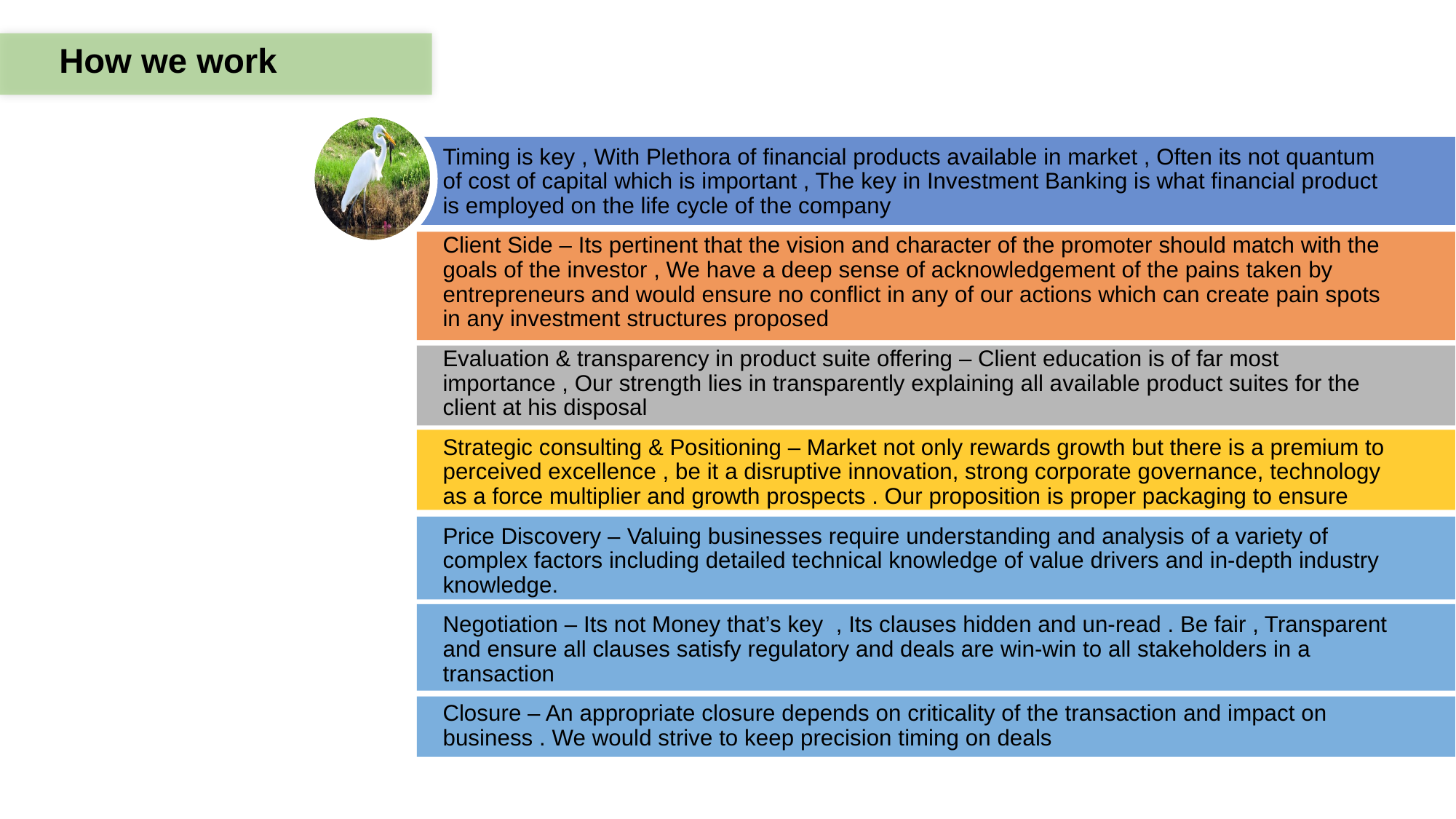

# How we work

Timing is key , With Plethora of financial products available in market , Often its not quantum of cost of capital which is important , The key in Investment Banking is what financial product is employed on the life cycle of the company
Client Side – Its pertinent that the vision and character of the promoter should match with the goals of the investor , We have a deep sense of acknowledgement of the pains taken by entrepreneurs and would ensure no conflict in any of our actions which can create pain spots in any investment structures proposed
Evaluation & transparency in product suite offering – Client education is of far most importance , Our strength lies in transparently explaining all available product suites for the client at his disposal
Strategic consulting & Positioning – Market not only rewards growth but there is a premium to perceived excellence , be it a disruptive innovation, strong corporate governance, technology as a force multiplier and growth prospects . Our proposition is proper packaging to ensure
Price Discovery – Valuing businesses require understanding and analysis of a variety of complex factors including detailed technical knowledge of value drivers and in-depth industry knowledge.
Negotiation – Its not Money that’s key  , Its clauses hidden and un-read . Be fair , Transparent and ensure all clauses satisfy regulatory and deals are win-win to all stakeholders in a transaction
Closure – An appropriate closure depends on criticality of the transaction and impact on business . We would strive to keep precision timing on deals

Text  1